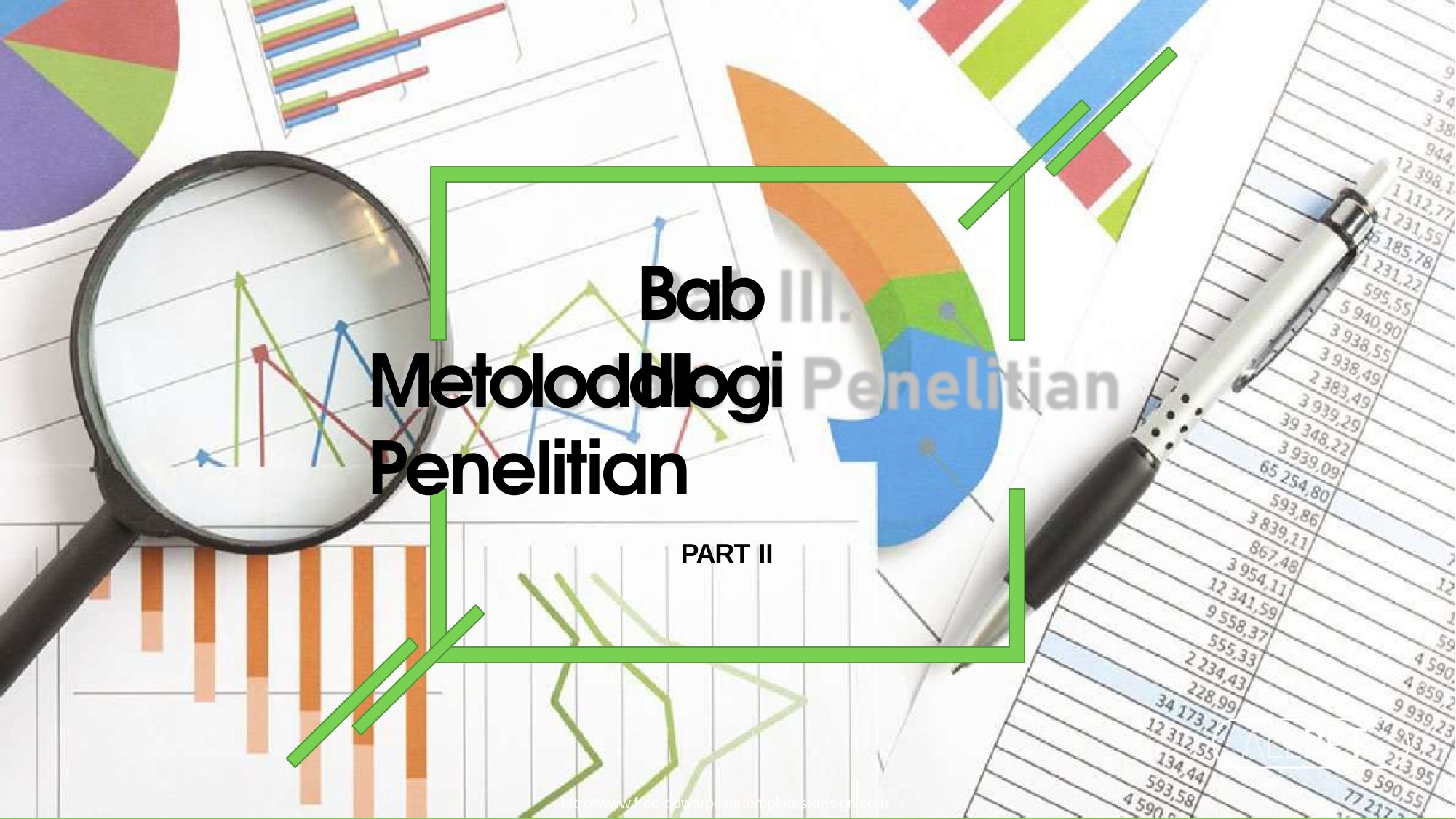

# Bab III.
Metolodologi Penelitian

PART II

http://www.free-powerpoint-templates-design.com